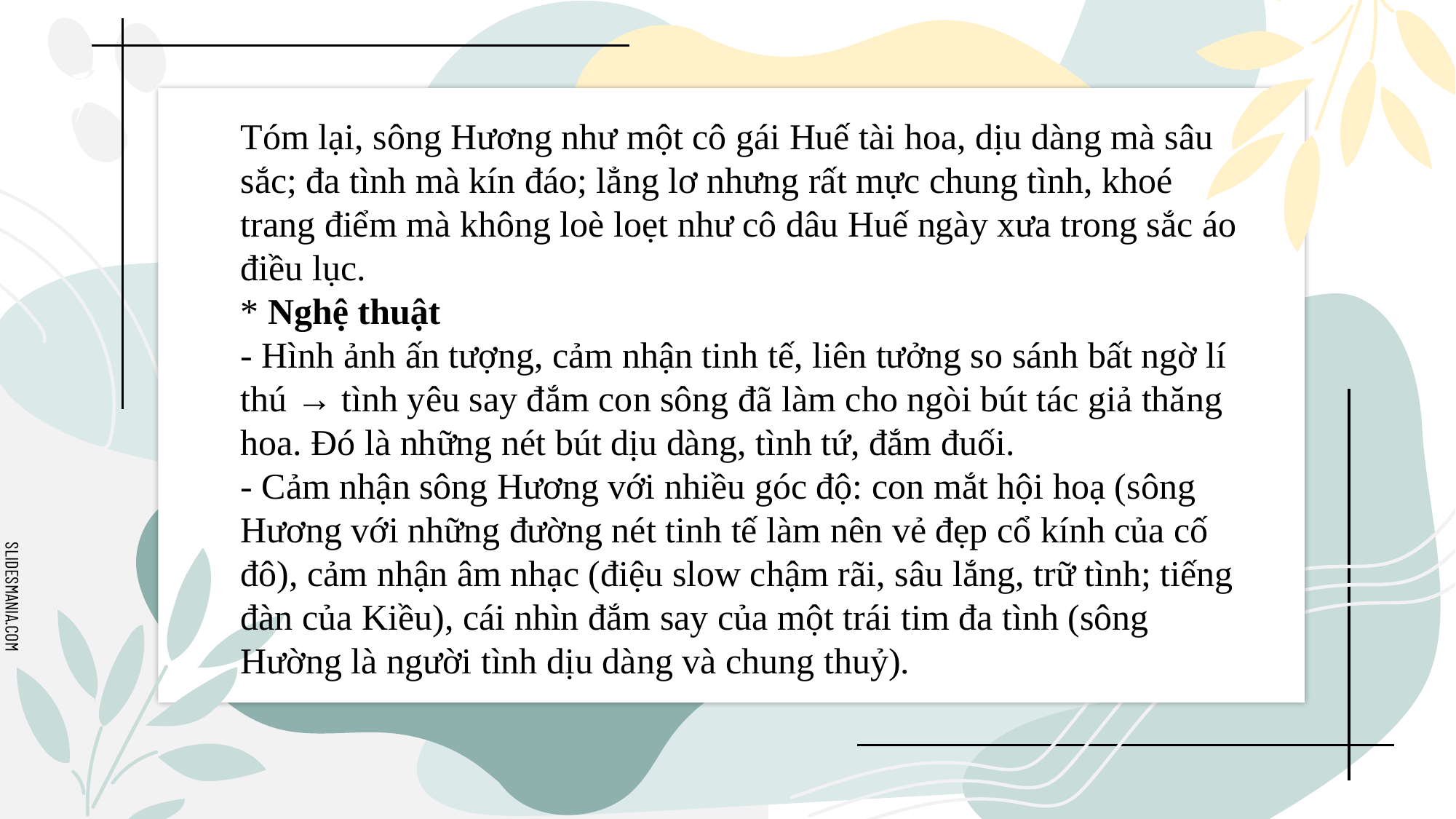

# Tóm lại, sông Hương như một cô gái Huế tài hoa, dịu dàng mà sâu sắc; đa tình mà kín đáo; lẳng lơ nhưng rất mực chung tình, khoé trang điểm mà không loè loẹt như cô dâu Huế ngày xưa trong sắc áo điều lục. * Nghệ thuật - Hình ảnh ấn tượng, cảm nhận tinh tế, liên tưởng so sánh bất ngờ lí thú → tình yêu say đắm con sông đã làm cho ngòi bút tác giả thăng hoa. Đó là những nét bút dịu dàng, tình tứ, đắm đuối. - Cảm nhận sông Hương với nhiều góc độ: con mắt hội hoạ (sông Hương với những đường nét tinh tế làm nên vẻ đẹp cổ kính của cố đô), cảm nhận âm nhạc (điệu slow chậm rãi, sâu lắng, trữ tình; tiếng đàn của Kiều), cái nhìn đắm say của một trái tim đa tình (sông Hường là người tình dịu dàng và chung thuỷ).